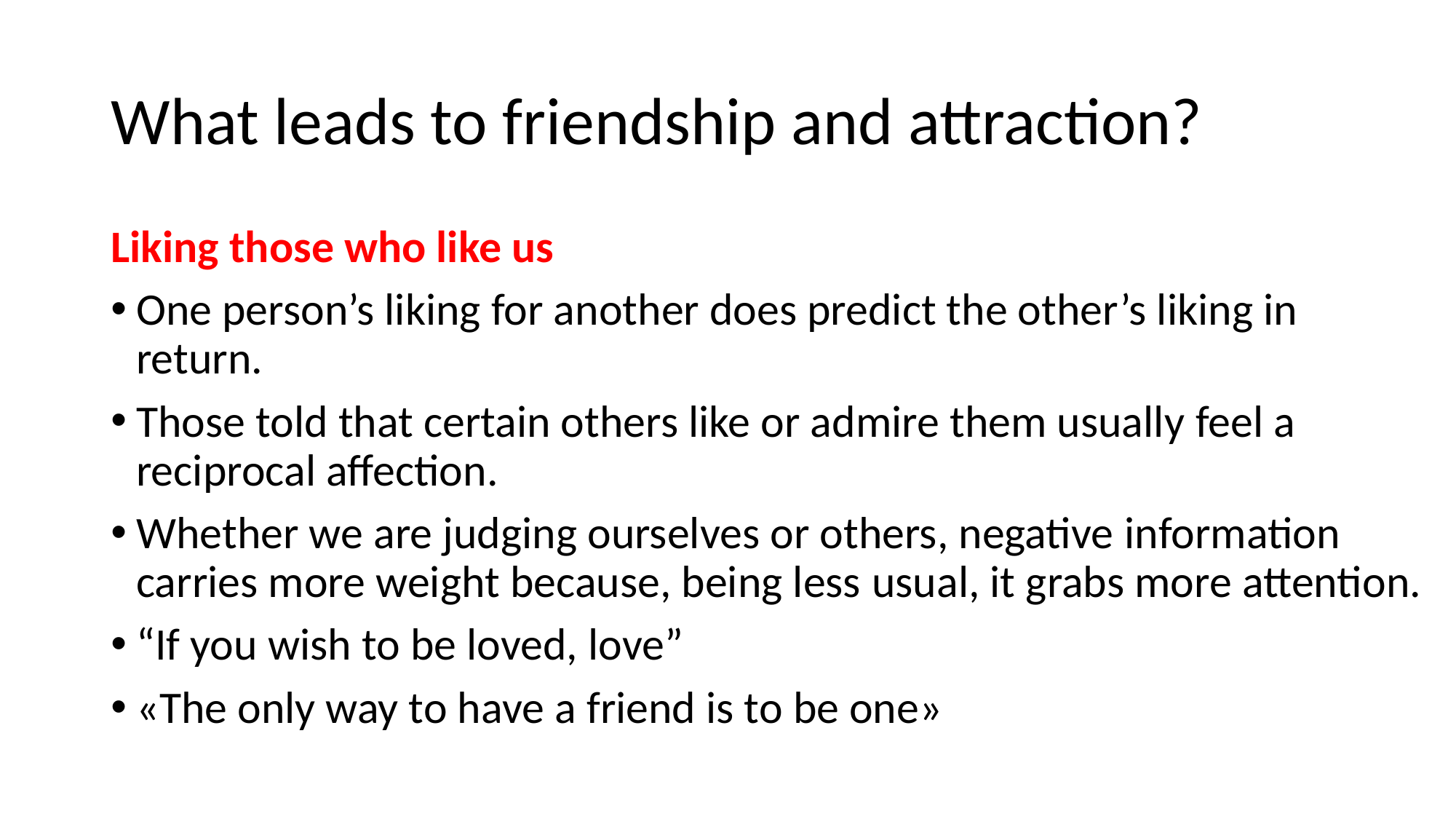

# What leads to friendship and attraction?
Liking those who like us
One person’s liking for another does predict the other’s liking in return.
Those told that certain others like or admire them usually feel a reciprocal affection.
Whether we are judging ourselves or others, negative information carries more weight because, being less usual, it grabs more attention.
“If you wish to be loved, love”
«The only way to have a friend is to be one»